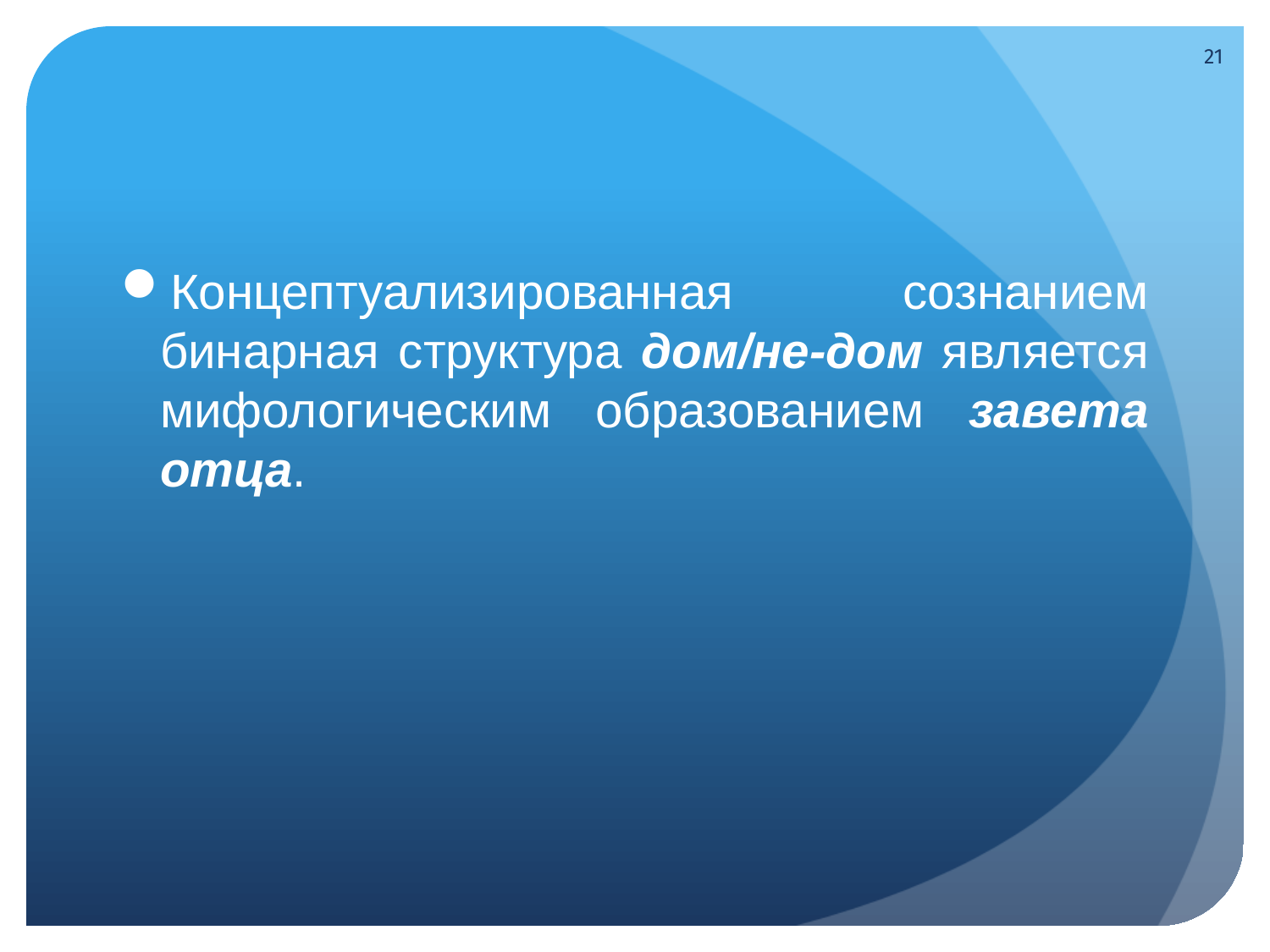

21
Концептуализированная сознанием бинарная структура дом/не-дом является мифологическим образованием завета отца.